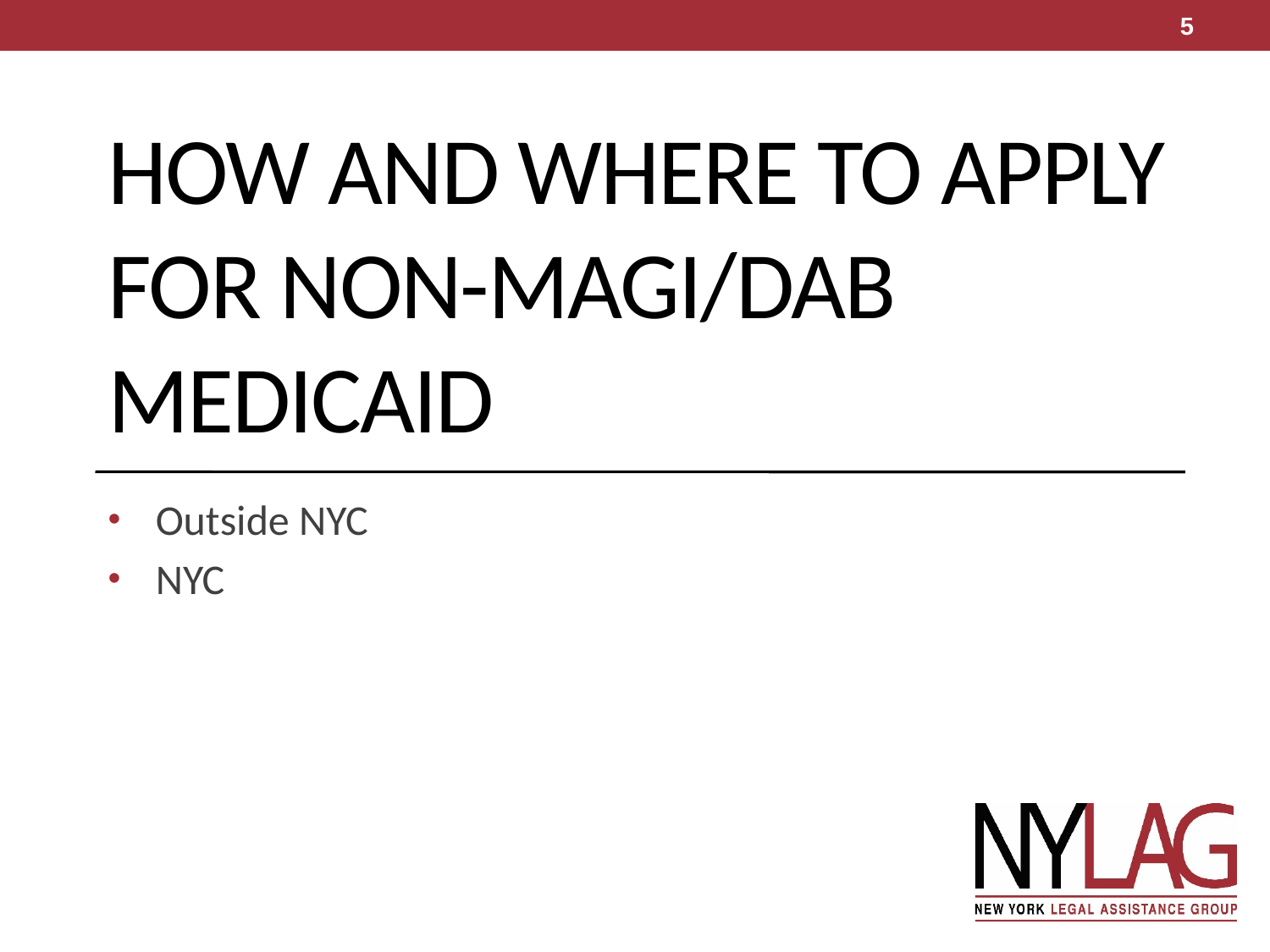

5
# How and Where to Apply for Non-MAGI/DAB Medicaid
Outside NYC
NYC